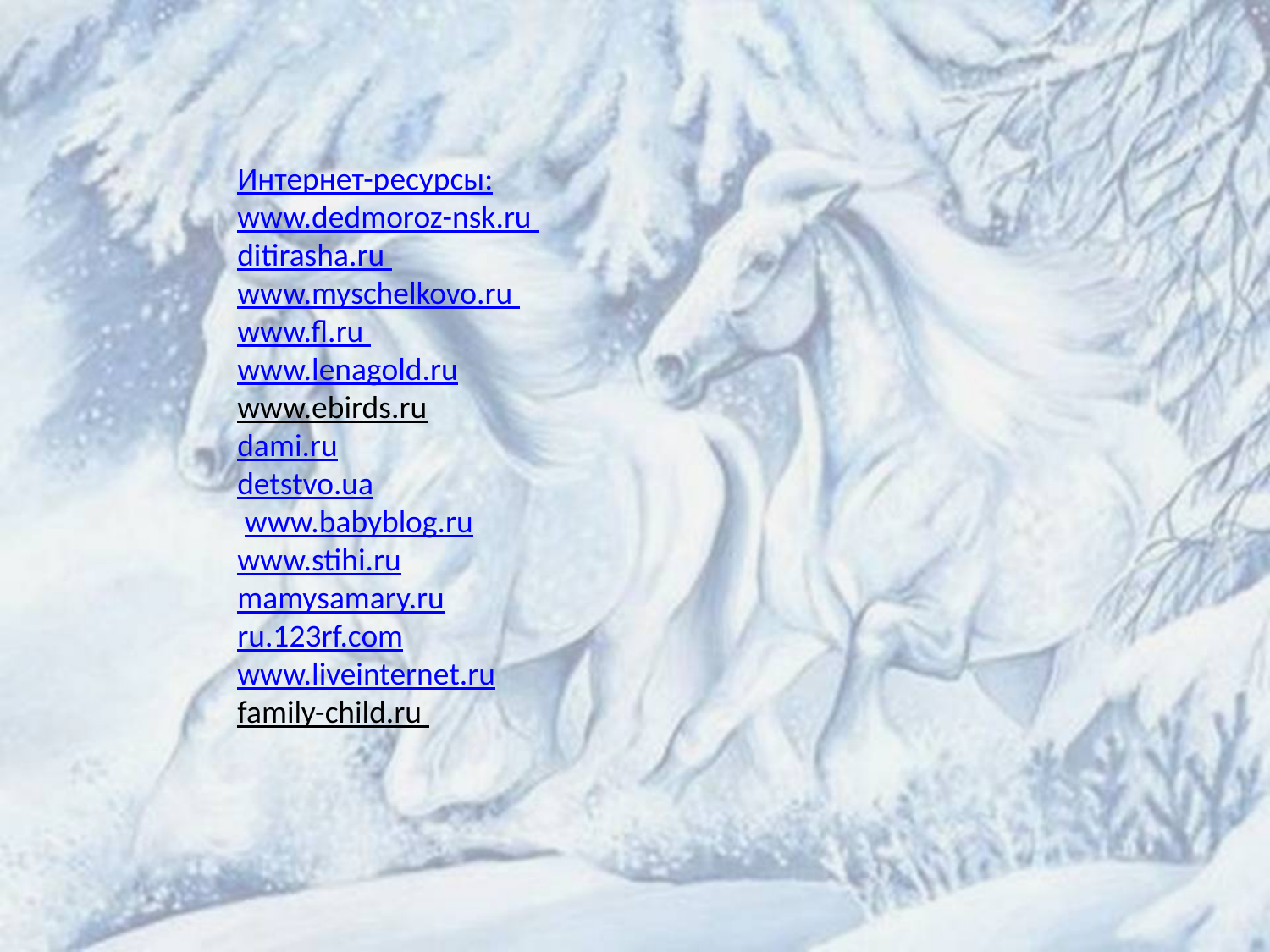

Интернет-ресурсы:
www.dedmoroz-nsk.ru
ditirasha.ru
www.myschelkovo.ru
www.fl.ru
www.lenagold.ru
www.ebirds.ru
dami.ru
detstvo.ua
 www.babyblog.ru
www.stihi.ru
mamysamary.ru
ru.123rf.com
www.liveinternet.ru
family-child.ru